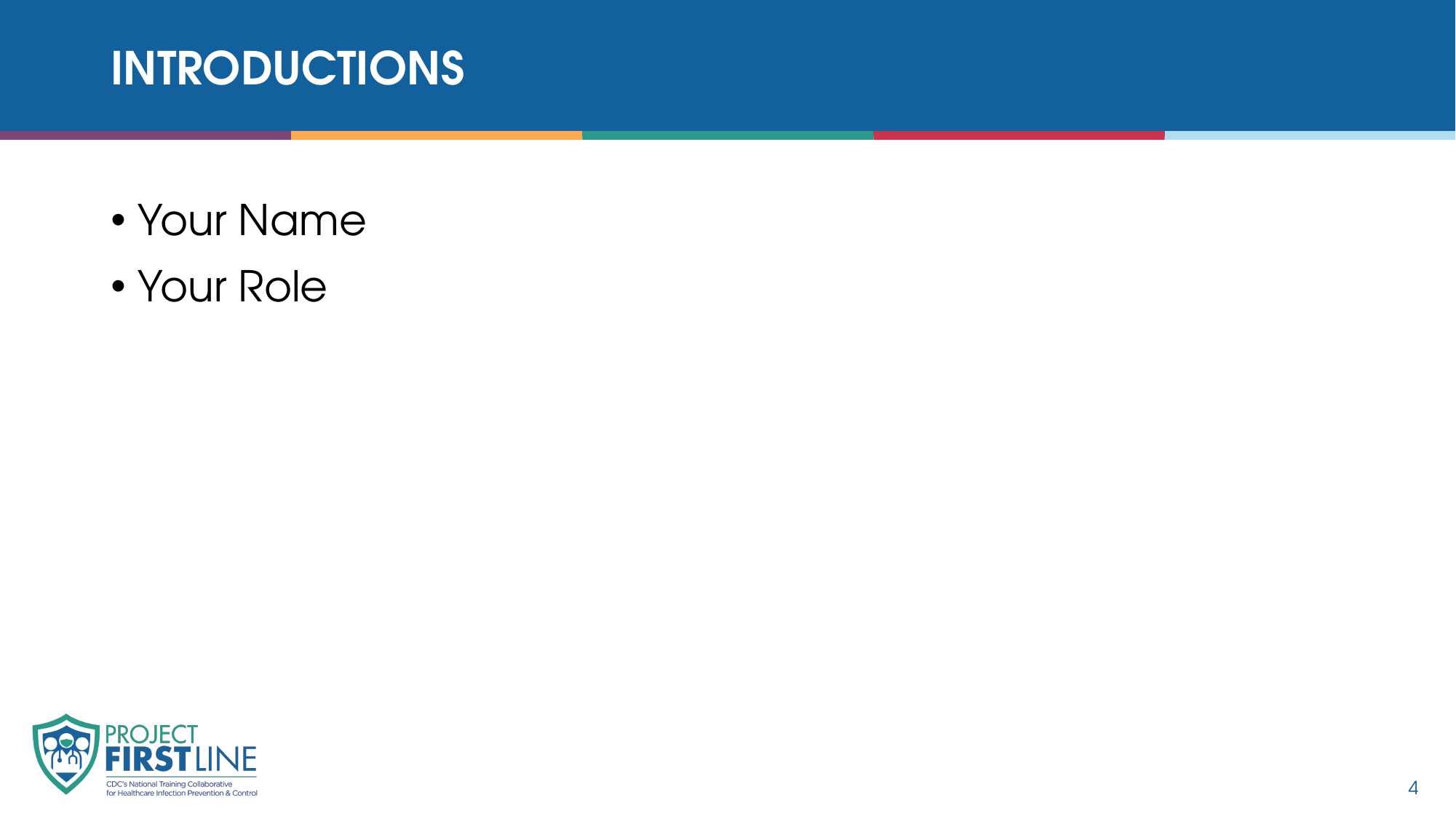

# INTRODUCTIONS
Your Name
Your Role
4